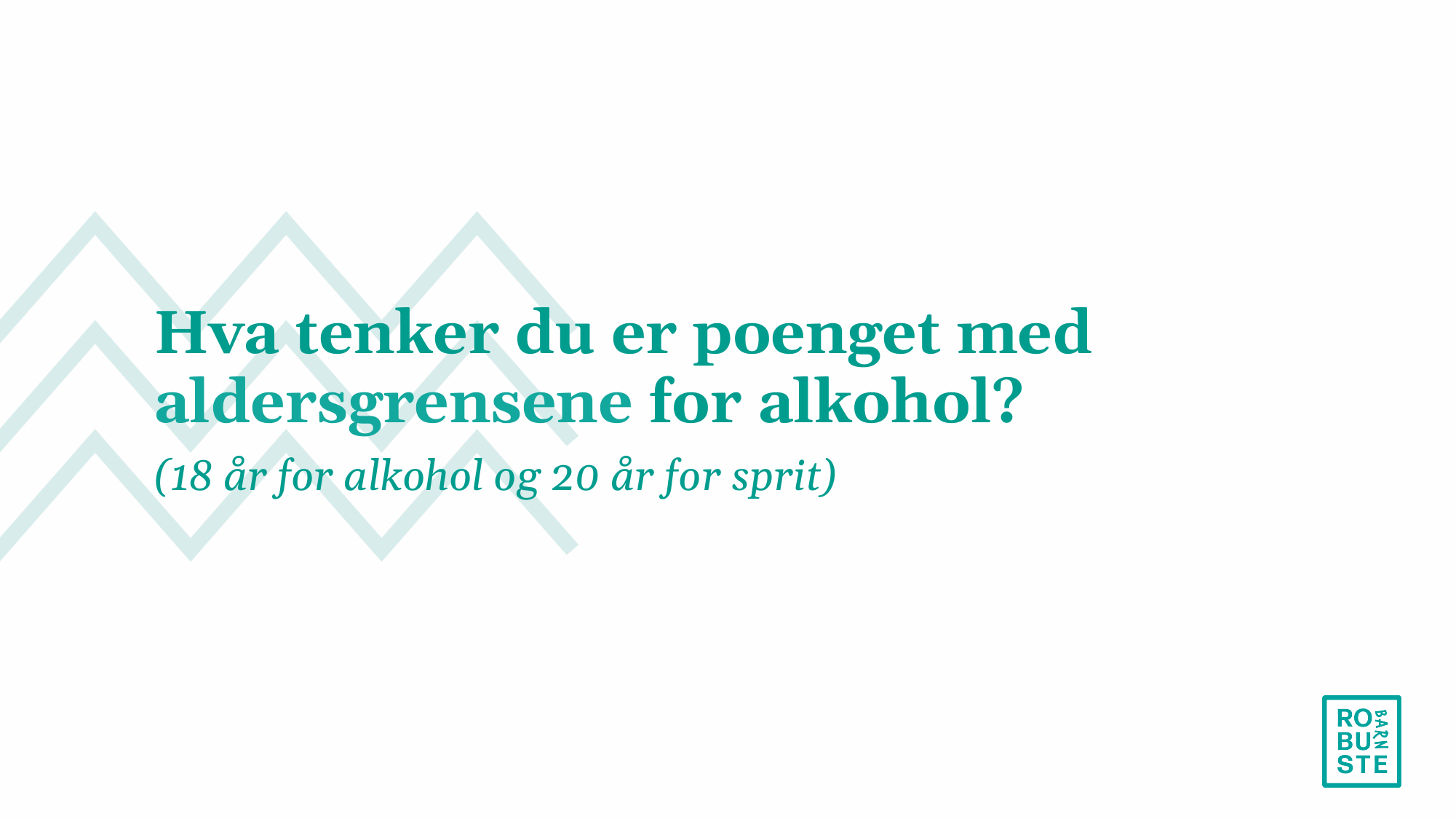

Hva tenker du er poenget med aldersgrensene for alkohol?
(18 år for alkohol og 20 år for sprit)